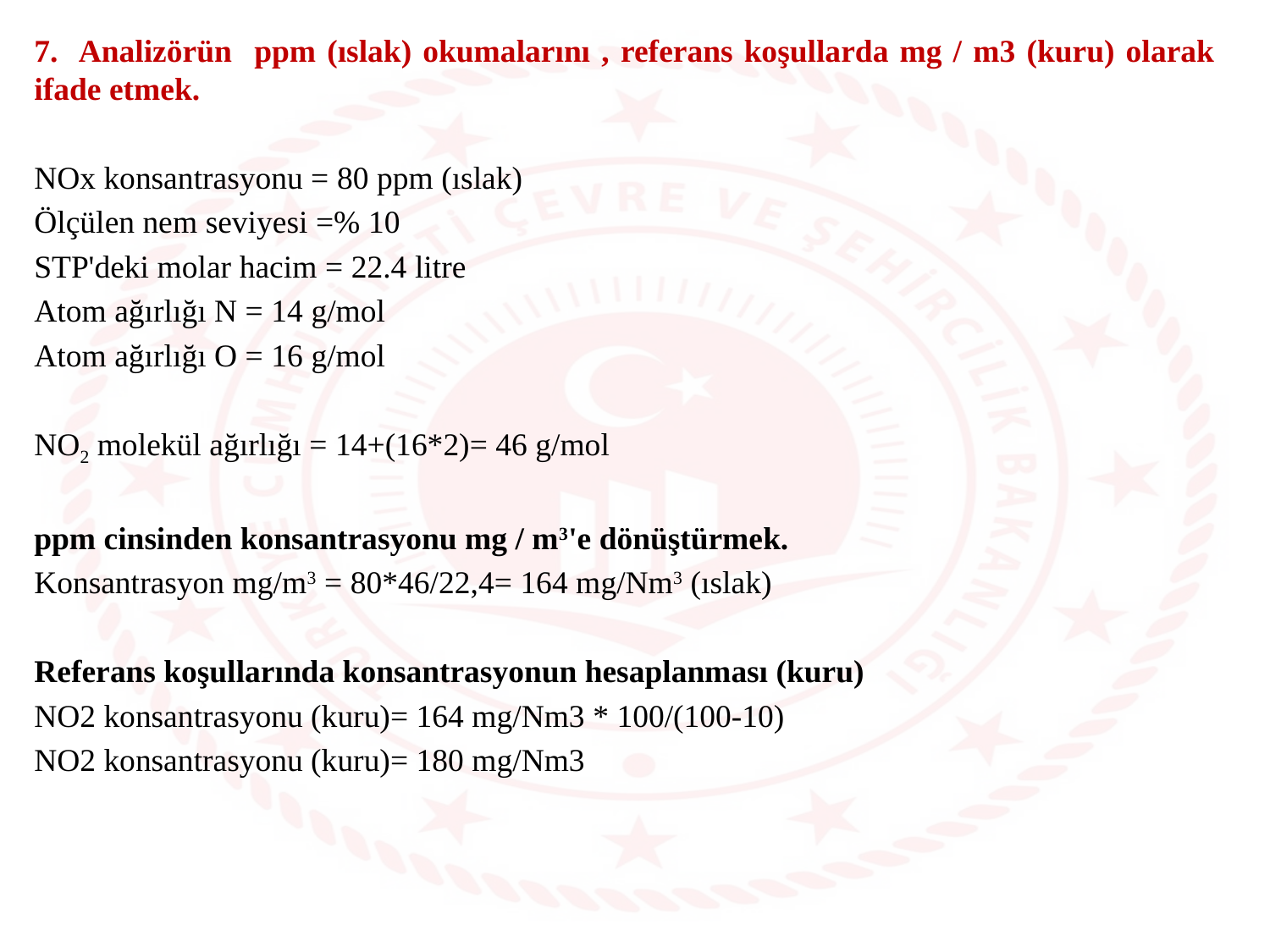

7.  Analizörün  ppm (ıslak) okumalarını , referans koşullarda mg / m3 (kuru) olarak ifade etmek.

NOx konsantrasyonu = 80 ppm (ıslak)
Ölçülen nem seviyesi =% 10
STP'deki molar hacim = 22.4 litre
Atom ağırlığı N = 14 g/mol
Atom ağırlığı O = 16 g/mol

NO2 molekül ağırlığı = 14+(16*2)= 46 g/mol

ppm cinsinden konsantrasyonu mg / m3'e dönüştürmek.
Konsantrasyon mg/m3 = 80*46/22,4= 164 mg/Nm3 (ıslak)

Referans koşullarında konsantrasyonun hesaplanması (kuru)
NO2 konsantrasyonu (kuru)= 164 mg/Nm3 * 100/(100-10)
NO2 konsantrasyonu (kuru)= 180 mg/Nm3